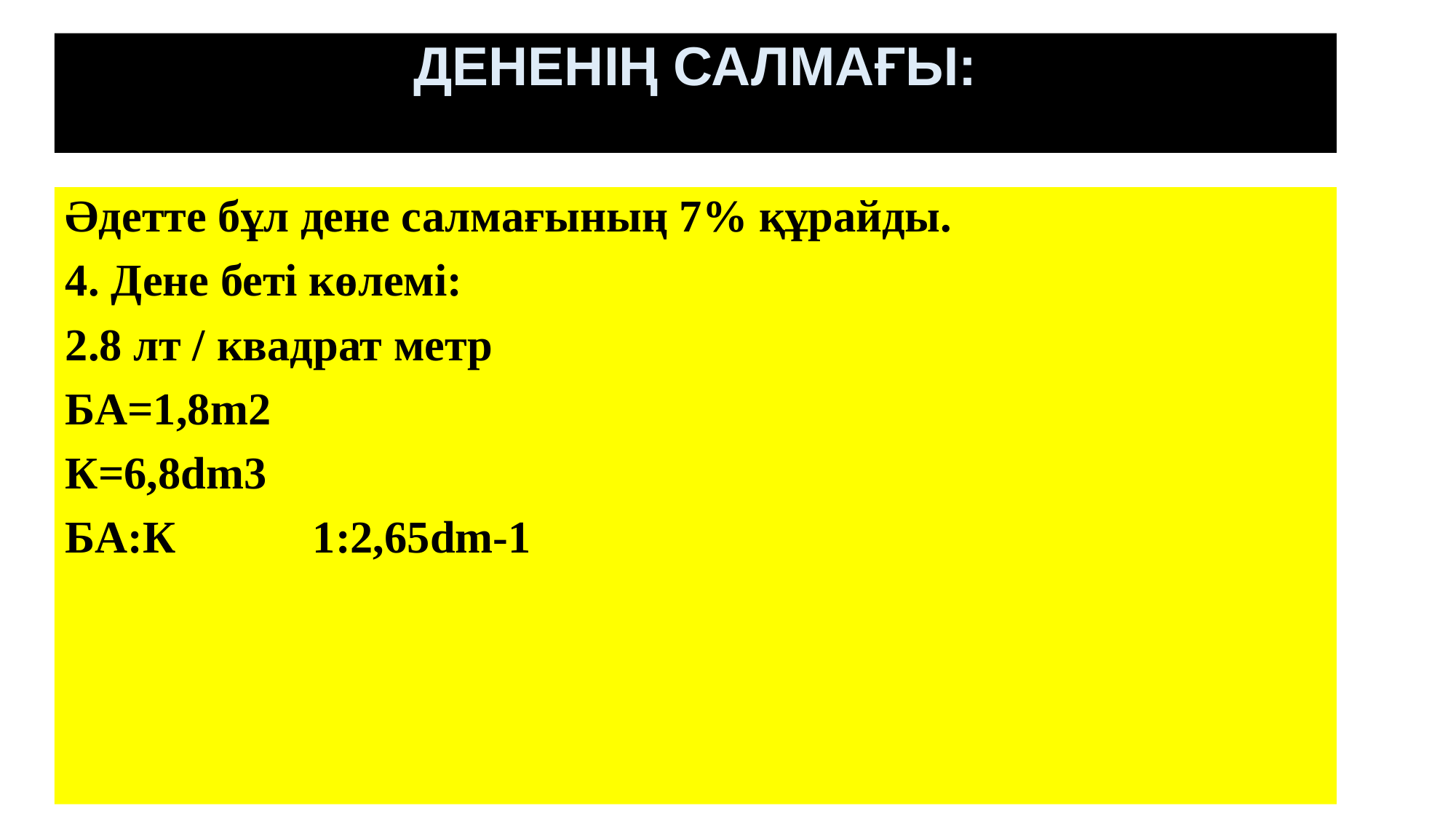

ДЕНЕНІҢ САЛМАҒЫ:
Әдетте бұл дене салмағының 7% құрайды.
4. Дене беті көлемі:
2.8 лт / квадрат метр
БА=1,8m2
К=6,8dm3
БА:К            1:2,65dm-1